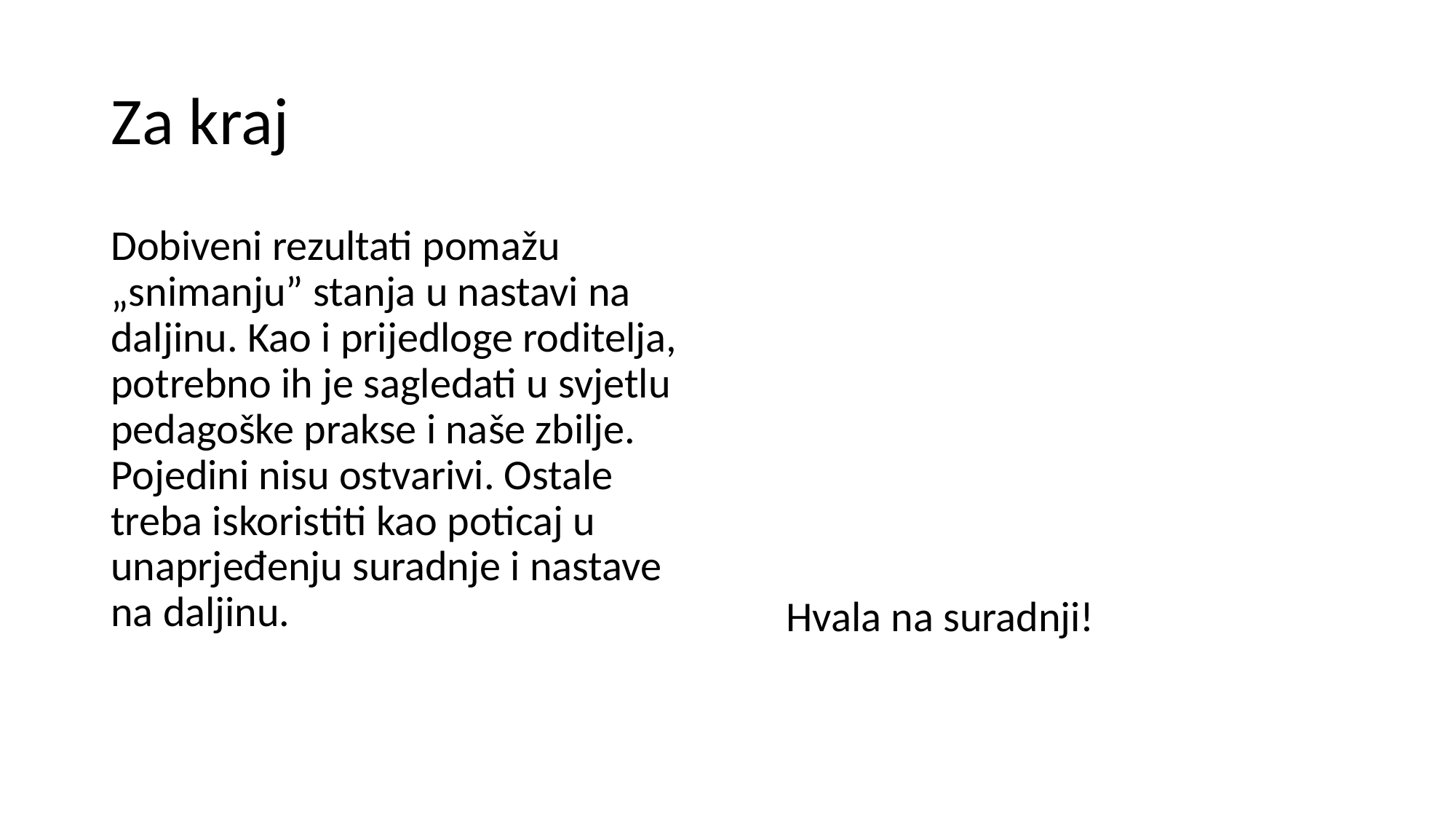

# Za kraj
Dobiveni rezultati pomažu „snimanju” stanja u nastavi na daljinu. Kao i prijedloge roditelja, potrebno ih je sagledati u svjetlu pedagoške prakse i naše zbilje. Pojedini nisu ostvarivi. Ostale  treba iskoristiti kao poticaj u unaprjeđenju suradnje i nastave na daljinu.

    Hvala na suradnji!